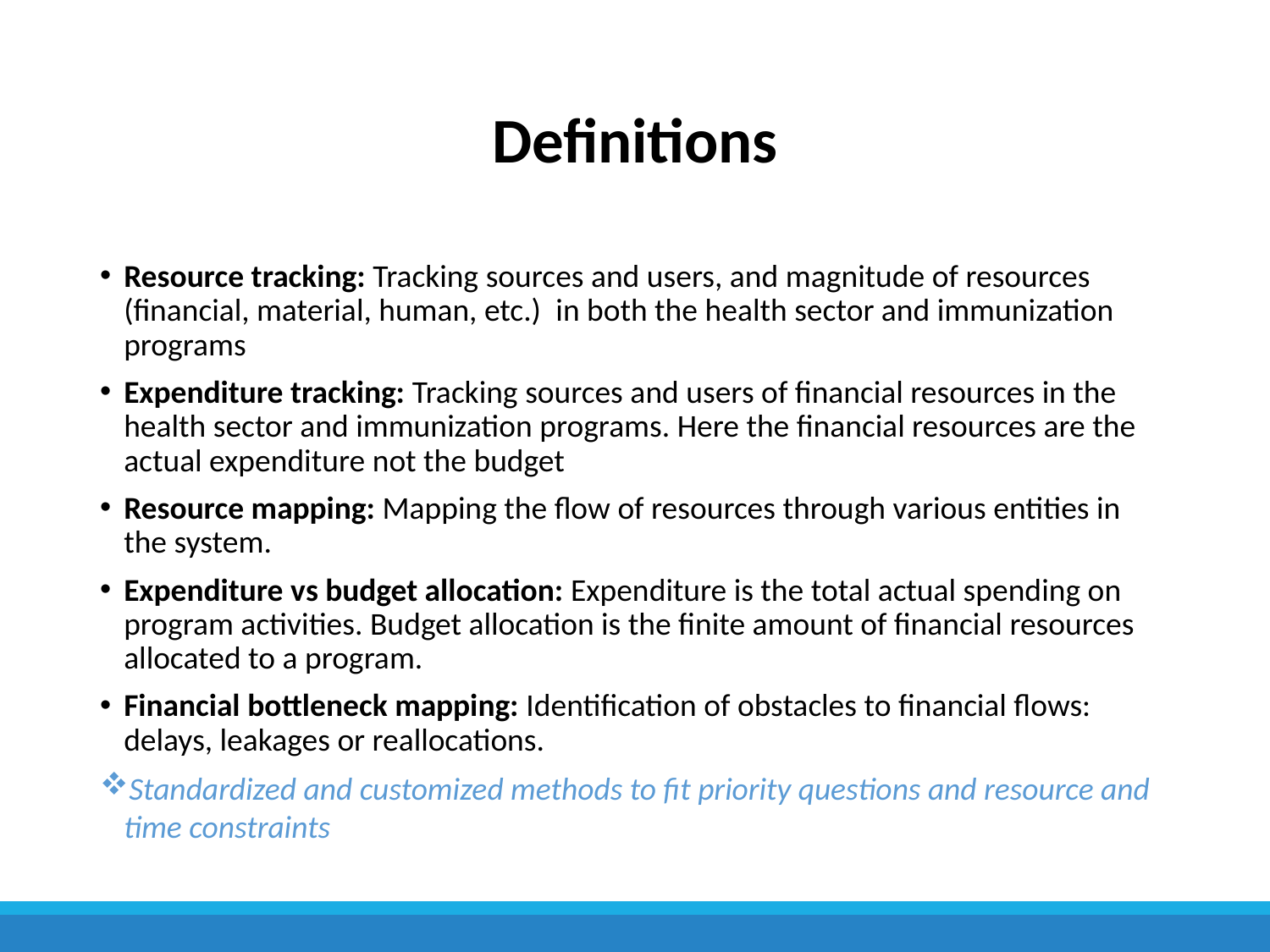

# Definitions
Resource tracking: Tracking sources and users, and magnitude of resources (financial, material, human, etc.)  in both the health sector and immunization programs
Expenditure tracking: Tracking sources and users of financial resources in the health sector and immunization programs. Here the financial resources are the actual expenditure not the budget
Resource mapping: Mapping the flow of resources through various entities in the system.
Expenditure vs budget allocation: Expenditure is the total actual spending on program activities. Budget allocation is the finite amount of financial resources allocated to a program.
Financial bottleneck mapping: Identification of obstacles to financial flows: delays, leakages or reallocations.
Standardized and customized methods to fit priority questions and resource and time constraints